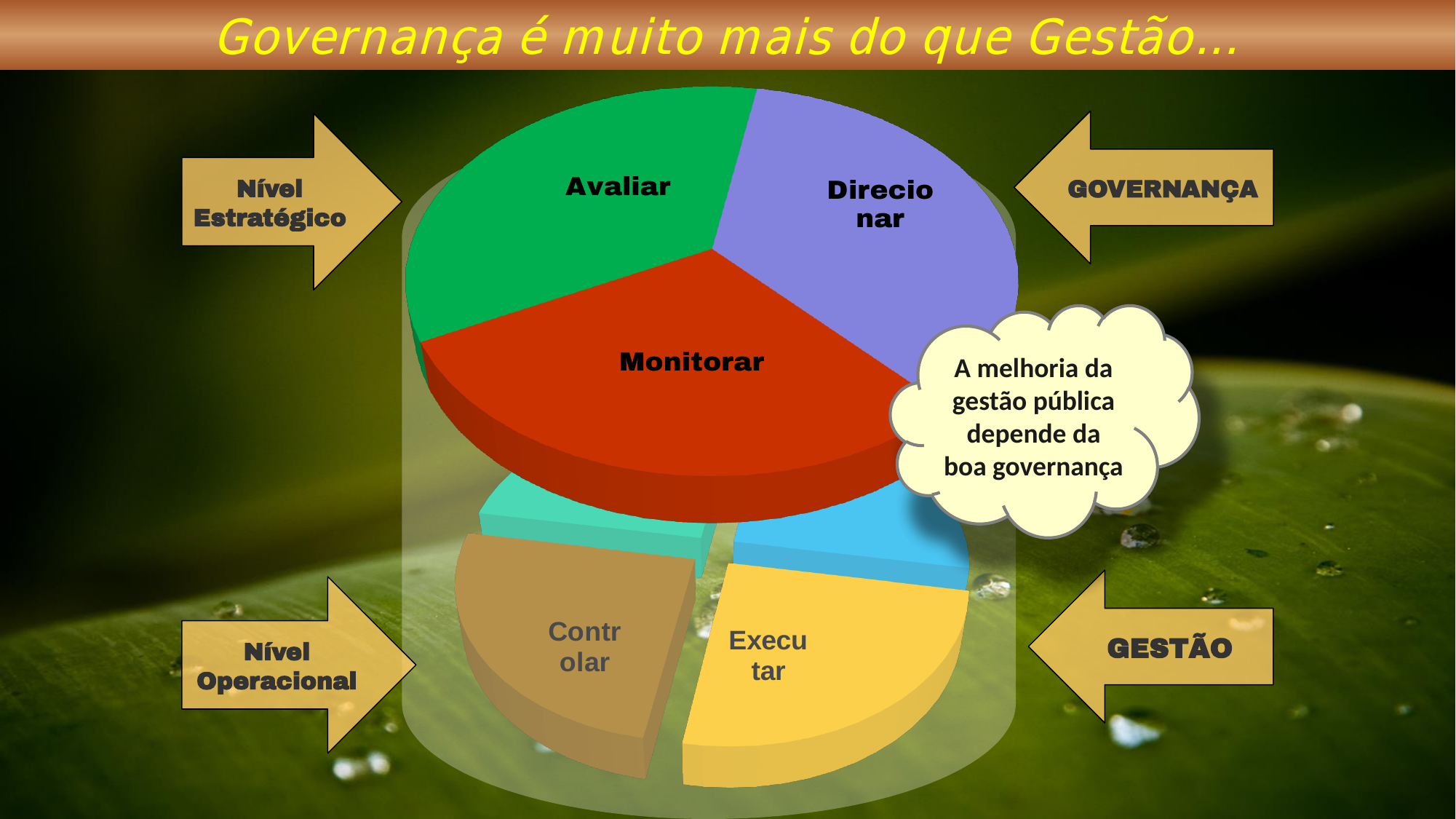

Governança é muito mais do que Gestão...

[unsupported chart]

GOVERNANÇA
Nível Estratégico

A melhoria da gestão pública depende da boa governança

[unsupported chart]

GESTÃO
Nível Operacional